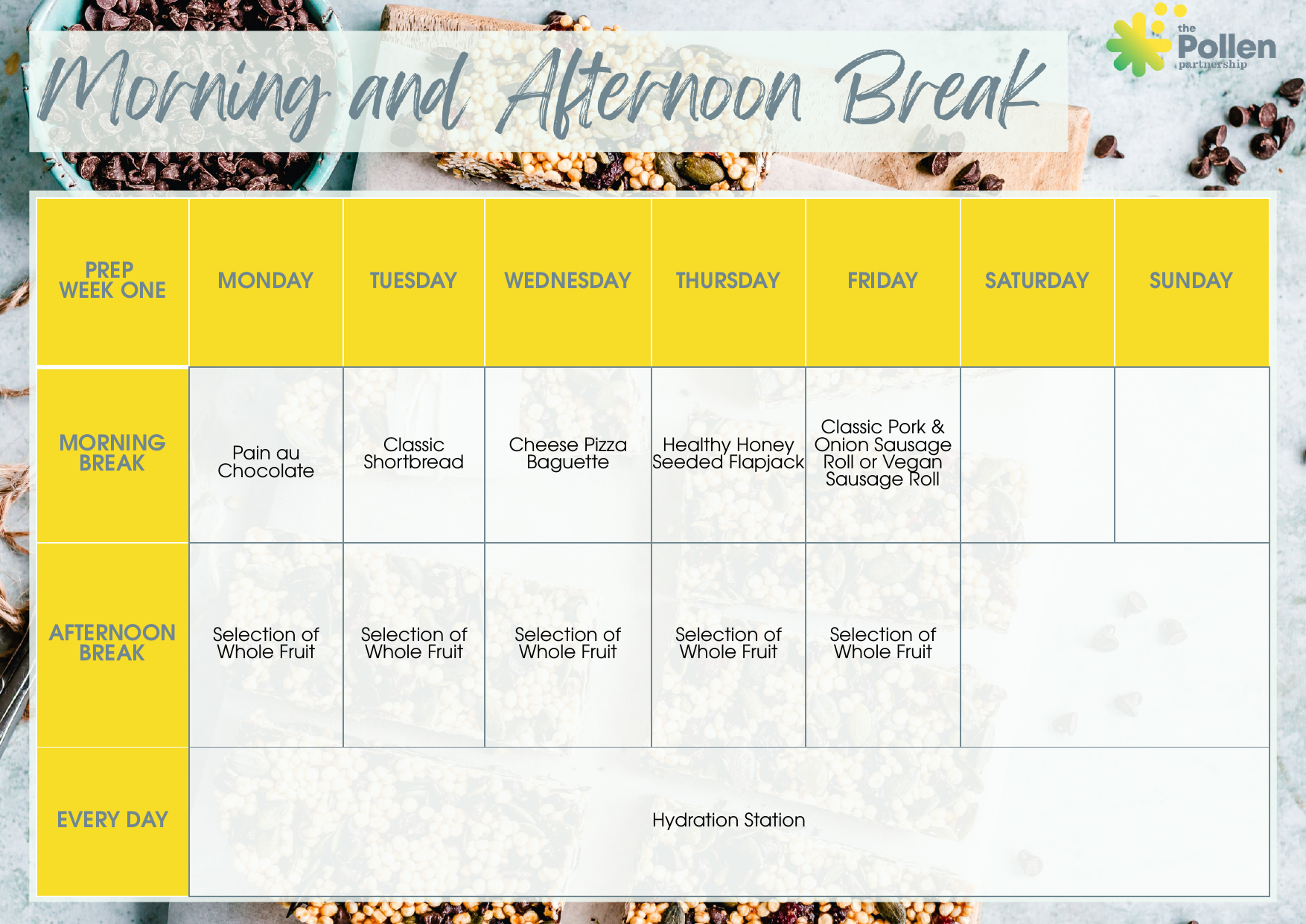

| PREP WEEK ONE | MONDAY | TUESDAY | WEDNESDAY | THURSDAY | FRIDAY | SATURDAY | SUNDAY |
| --- | --- | --- | --- | --- | --- | --- | --- |
| MORNING BREAK | Pain au Chocolate | Classic Shortbread | Cheese Pizza Baguette | Healthy Honey Seeded Flapjack | Classic Pork & Onion Sausage Roll or Vegan Sausage Roll |  |  |
| AFTERNOON BREAK | Selection of Whole Fruit | Selection of Whole Fruit | Selection of Whole Fruit | Selection of Whole Fruit | Selection of Whole Fruit |  |  |
| EVERY DAY | Hydration Station |  |  |  |  |  |  |